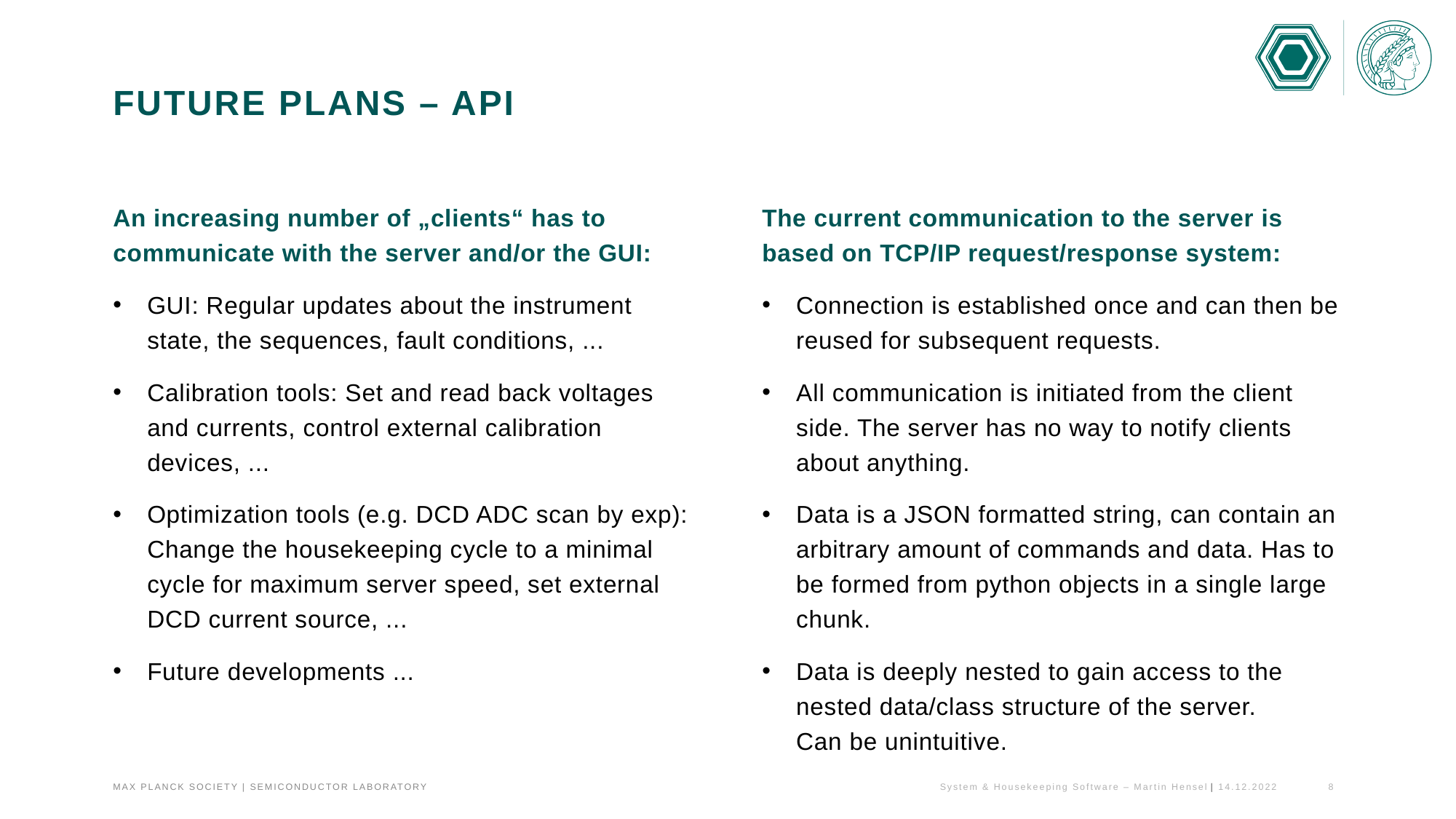

# Future Plans – API
An increasing number of „clients“ has to communicate with the server and/or the GUI:
GUI: Regular updates about the instrument state, the sequences, fault conditions, ...
Calibration tools: Set and read back voltages and currents, control external calibration devices, ...
Optimization tools (e.g. DCD ADC scan by exp): Change the housekeeping cycle to a minimal cycle for maximum server speed, set external DCD current source, ...
Future developments ...
The current communication to the server is based on TCP/IP request/response system:
Connection is established once and can then be reused for subsequent requests.
All communication is initiated from the client side. The server has no way to notify clients about anything.
Data is a JSON formatted string, can contain an arbitrary amount of commands and data. Has to be formed from python objects in a single large chunk.
Data is deeply nested to gain access to the nested data/class structure of the server.
Can be unintuitive.
System & Housekeeping Software – Martin Hensel
14.12.2022
8